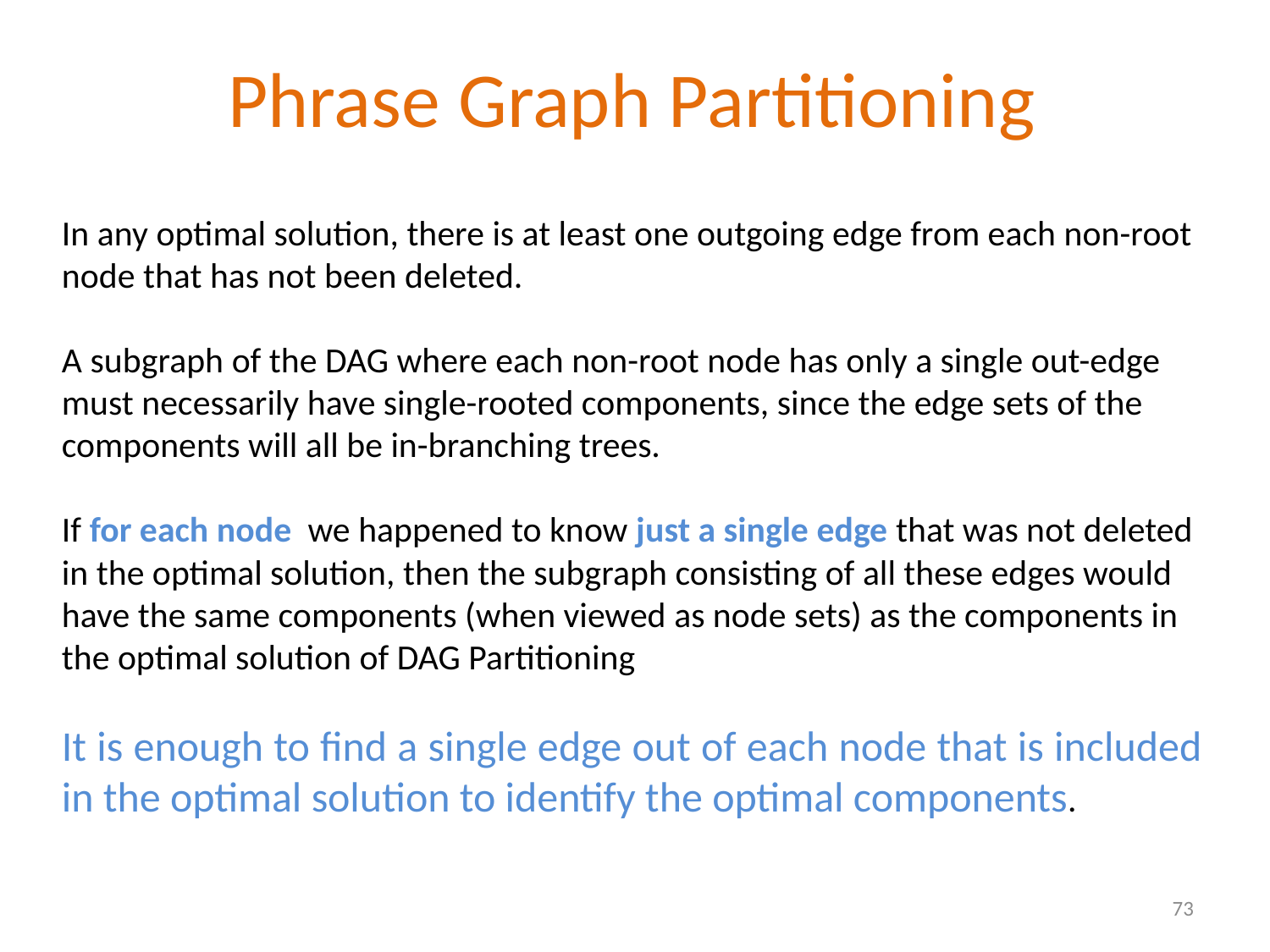

# Phrase Graph Partitioning
In any optimal solution, there is at least one outgoing edge from each non-root node that has not been deleted.

A subgraph of the DAG where each non-root node has only a single out-edge must necessarily have single-rooted components, since the edge sets of the components will all be in-branching trees.

If for each node  we happened to know just a single edge that was not deleted in the optimal solution, then the subgraph consisting of all these edges would have the same components (when viewed as node sets) as the components in the optimal solution of DAG Partitioning

It is enough to find a single edge out of each node that is included in the optimal solution to identify the optimal components.

73